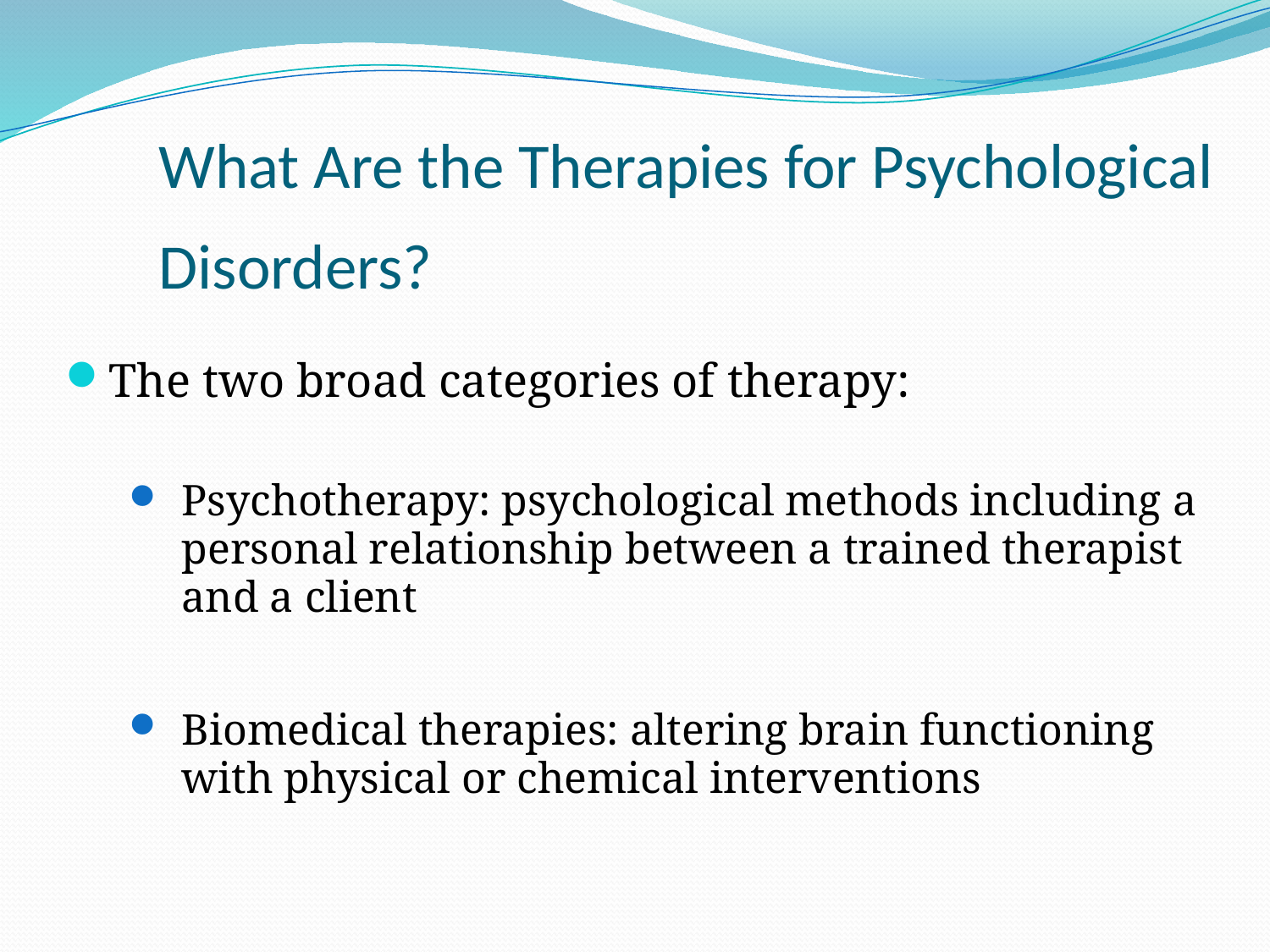

# What Are the Therapies for Psychological Disorders?
The two broad categories of therapy:

Psychotherapy: psychological methods including a personal relationship between a trained therapist and a client

Biomedical therapies: altering brain functioning with physical or chemical interventions